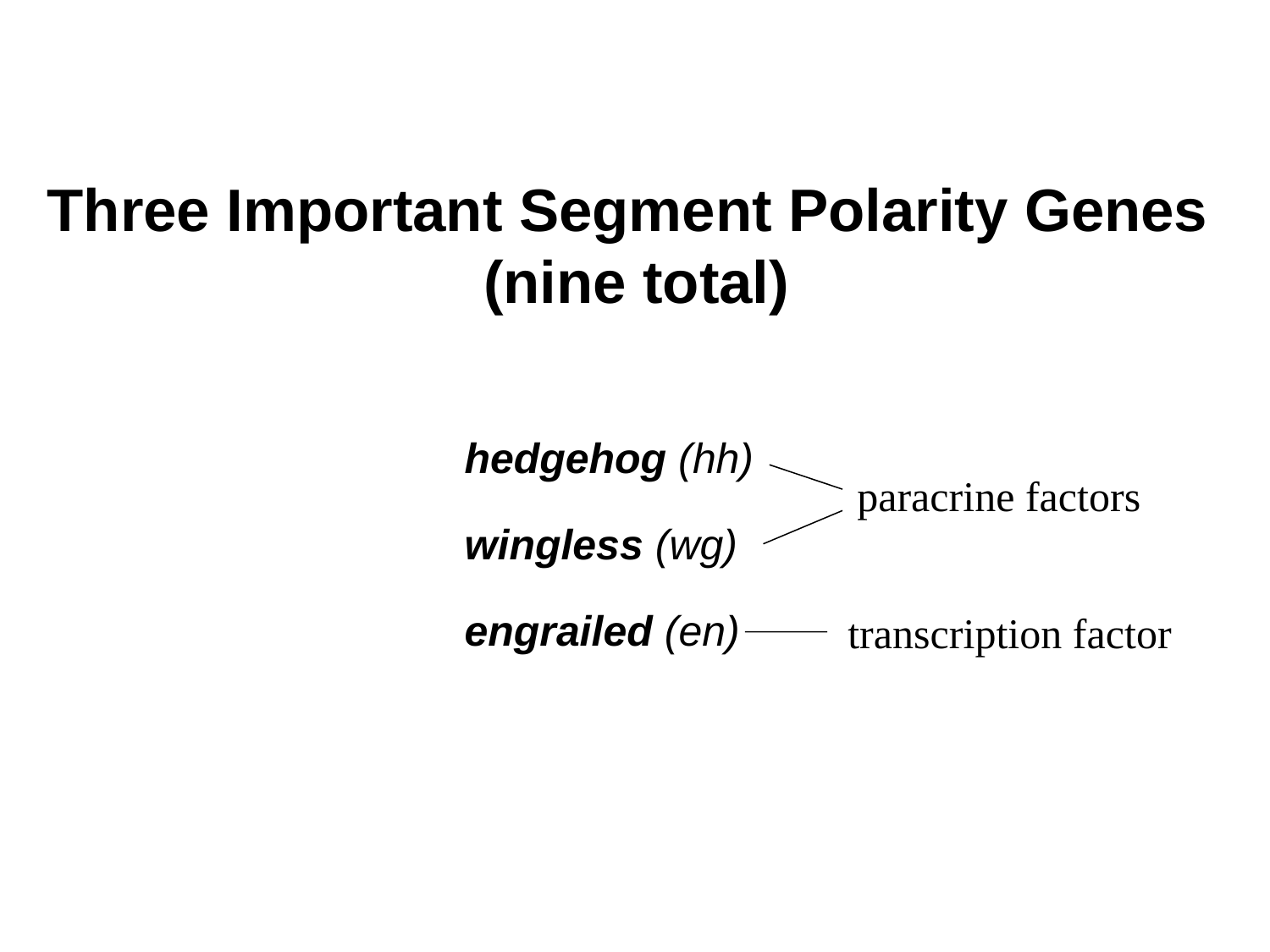

Three Important Segment Polarity Genes
(nine total)

hedgehog (hh)

wingless (wg)

engrailed (en)
paracrine factors

transcription factor